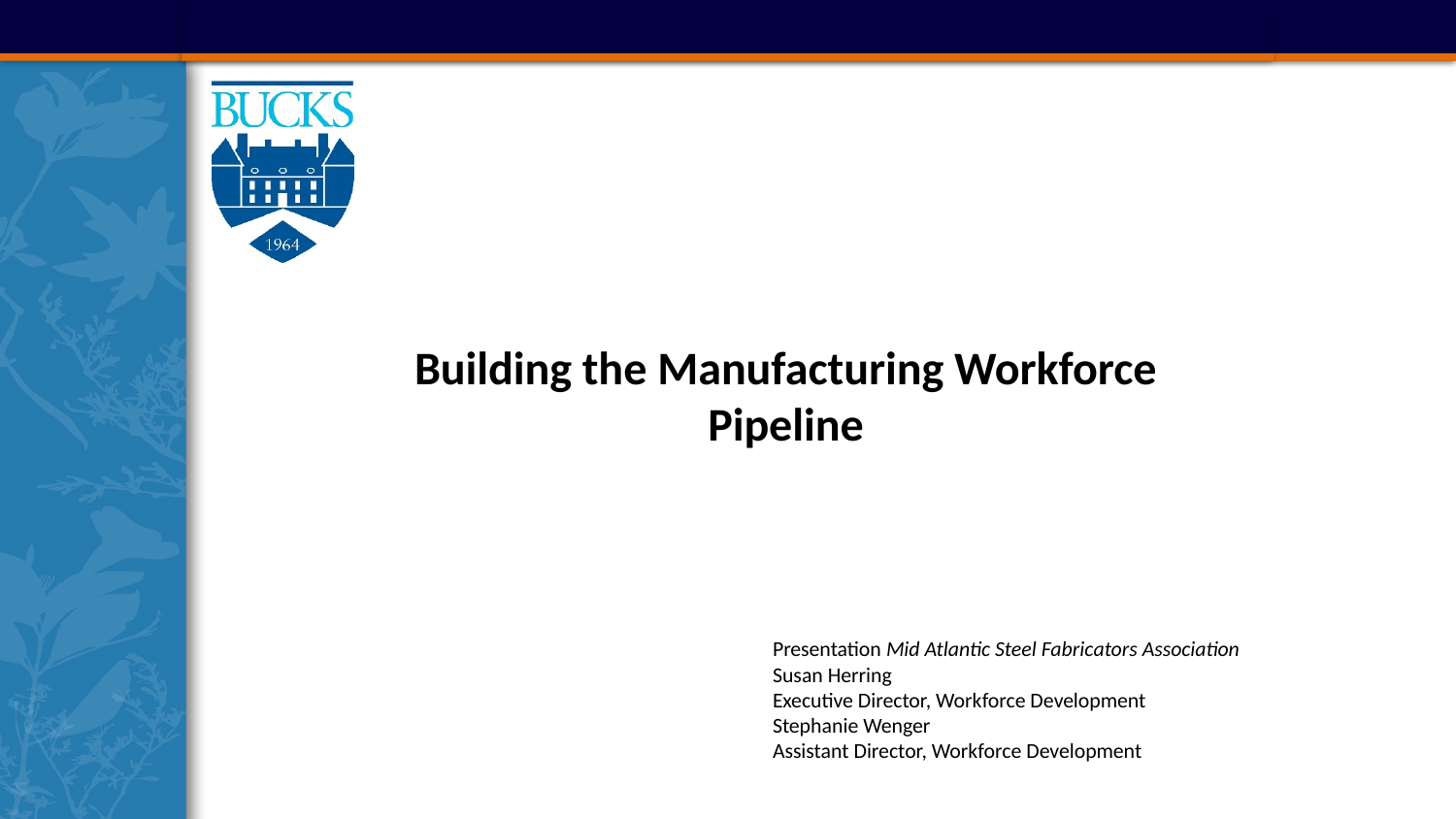

# Building the Manufacturing Workforce Pipeline
Presentation Mid Atlantic Steel Fabricators Association
Susan Herring
Executive Director, Workforce Development
Stephanie Wenger
Assistant Director, Workforce Development